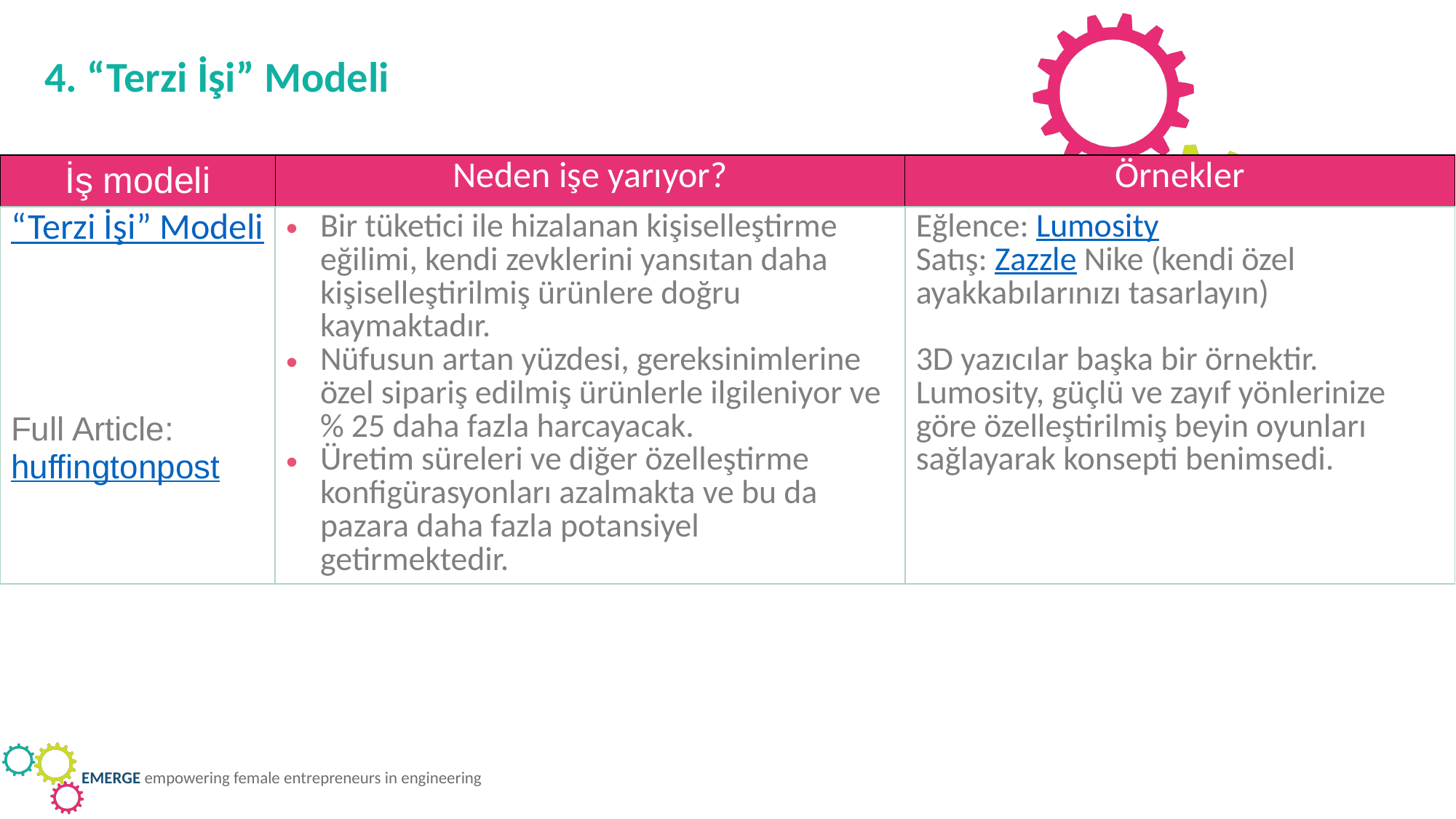

4. “Terzi İşi” Modeli

| İş modeli | Neden işe yarıyor? | Örnekler |
| --- | --- | --- |
| “Terzi İşi” Modeli Full Article: huffingtonpost | Bir tüketici ile hizalanan kişiselleştirme eğilimi, kendi zevklerini yansıtan daha kişiselleştirilmiş ürünlere doğru kaymaktadır. Nüfusun artan yüzdesi, gereksinimlerine özel sipariş edilmiş ürünlerle ilgileniyor ve% 25 daha fazla harcayacak. Üretim süreleri ve diğer özelleştirme konfigürasyonları azalmakta ve bu da pazara daha fazla potansiyel getirmektedir. | Eğlence: Lumosity Satış: Zazzle Nike (kendi özel ayakkabılarınızı tasarlayın) 3D yazıcılar başka bir örnektir. Lumosity, güçlü ve zayıf yönlerinize göre özelleştirilmiş beyin oyunları sağlayarak konsepti benimsedi. |